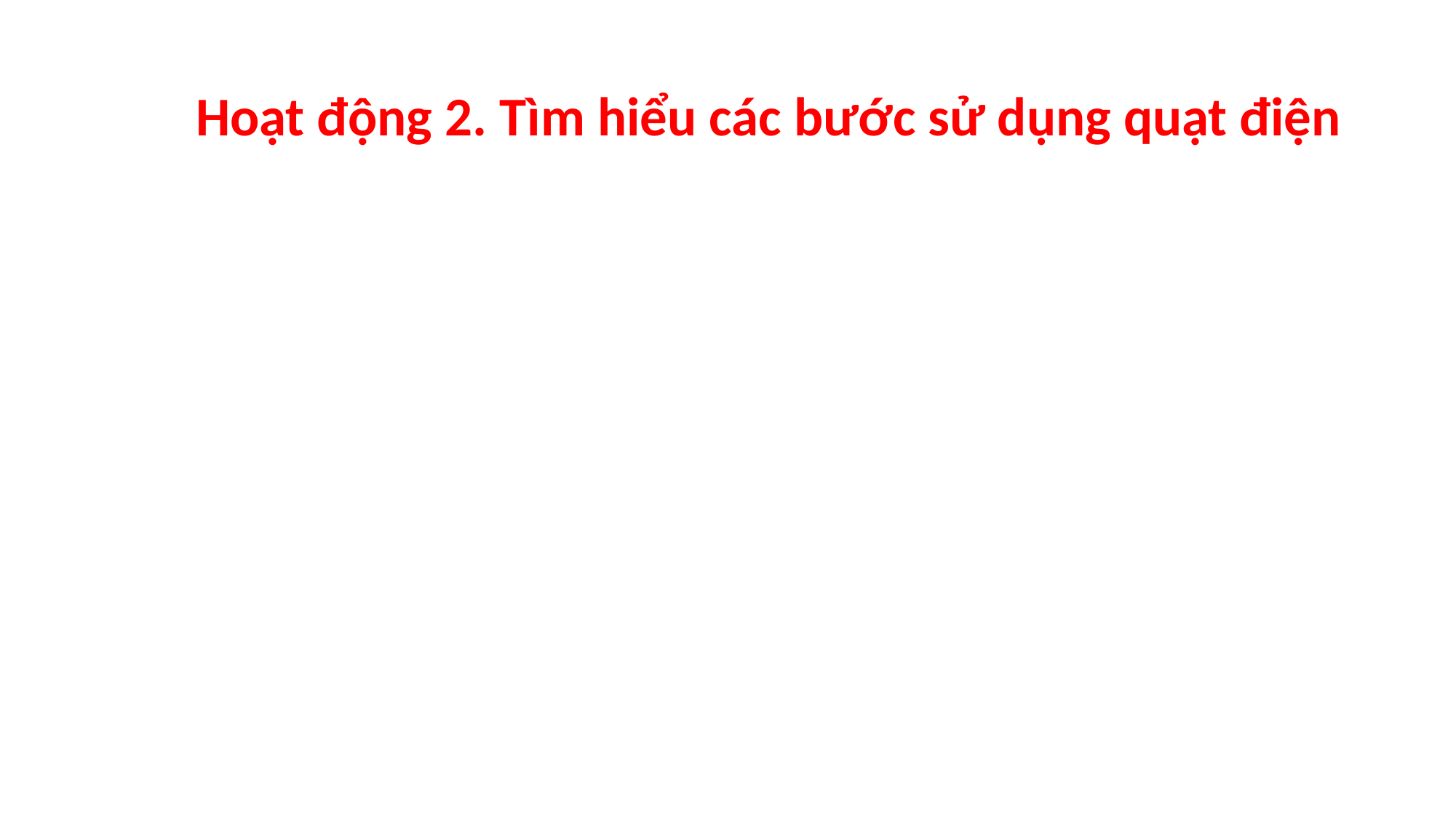

Hoạt động 2. Tìm hiểu các bước sử dụng quạt điện